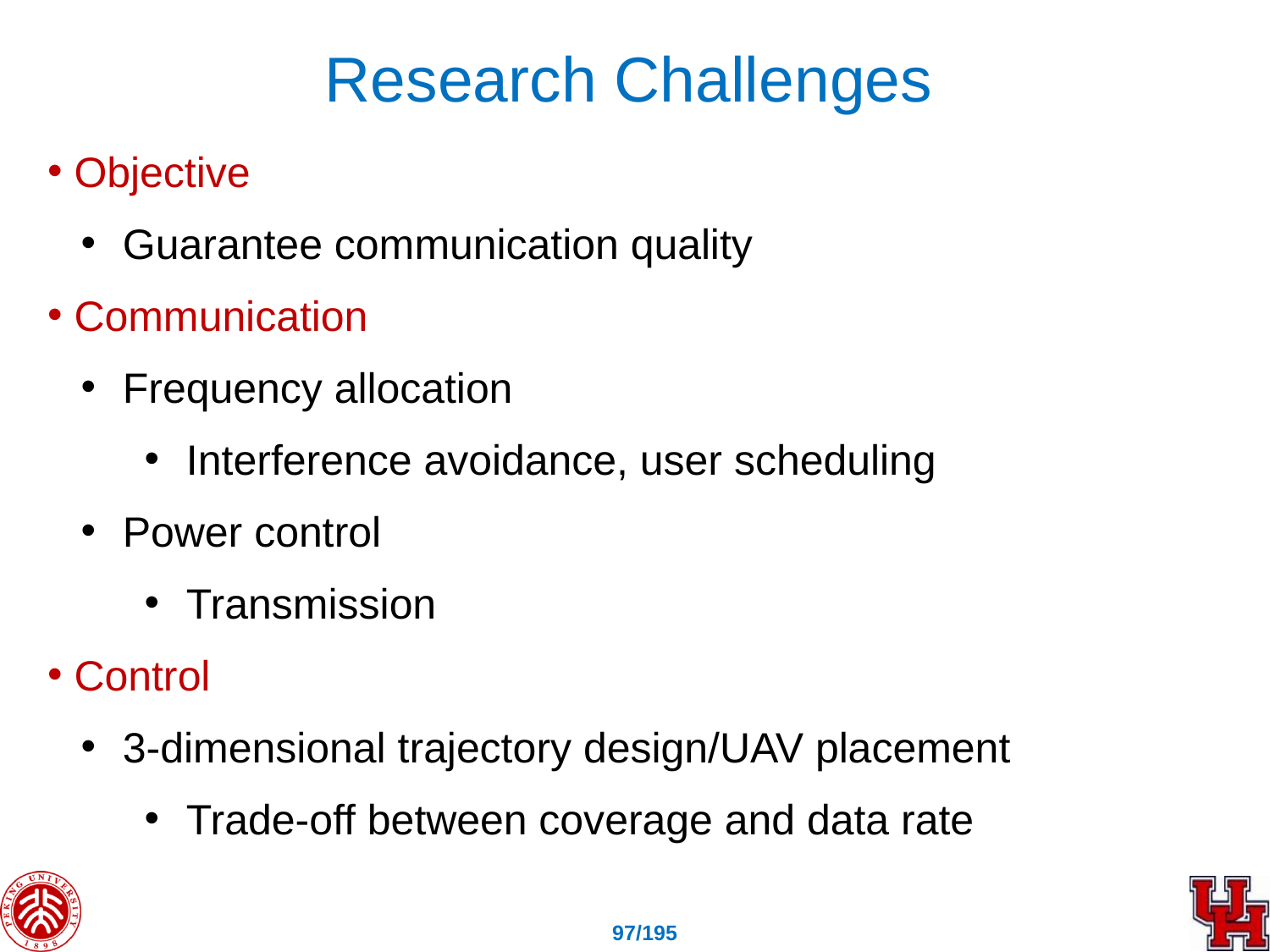

Research Challenges
 Objective
 Guarantee communication quality
 Communication
 Frequency allocation
 Interference avoidance, user scheduling
 Power control
 Transmission
 Control
 3-dimensional trajectory design/UAV placement
 Trade-off between coverage and data rate
97/195